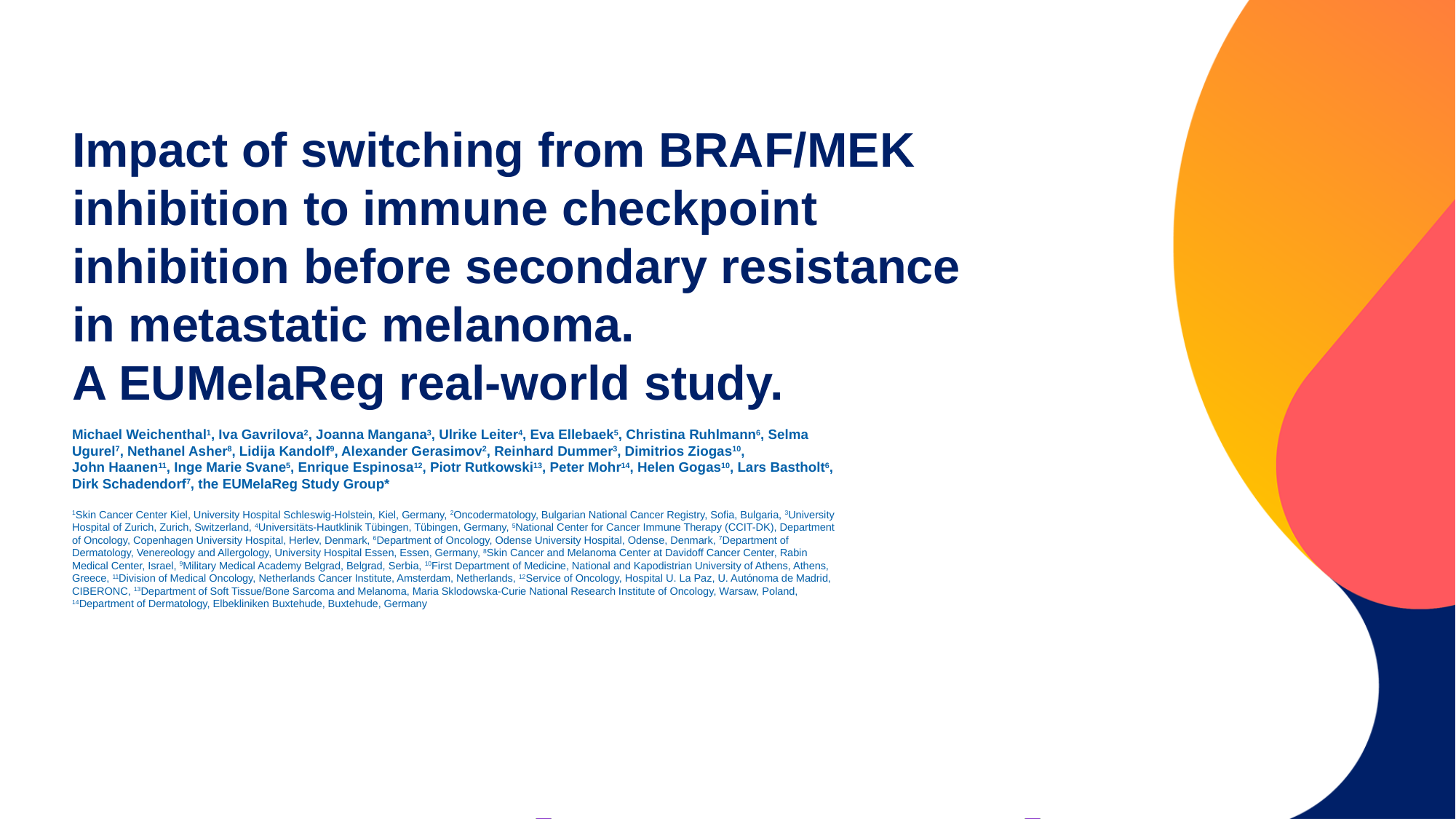

# Impact of switching from BRAF/MEK inhibition to immune checkpoint inhibition before secondary resistance in metastatic melanoma. A EUMelaReg real-world study.
Michael Weichenthal1, Iva Gavrilova2, Joanna Mangana3, Ulrike Leiter4, Eva Ellebaek5, Christina Ruhlmann6, Selma Ugurel7, Nethanel Asher8, Lidija Kandolf9, Alexander Gerasimov2, Reinhard Dummer3, Dimitrios Ziogas10,
John Haanen11, Inge Marie Svane5, Enrique Espinosa12, Piotr Rutkowski13, Peter Mohr14, Helen Gogas10, Lars Bastholt6, Dirk Schadendorf7, the EUMelaReg Study Group*

1Skin Cancer Center Kiel, University Hospital Schleswig-Holstein, Kiel, Germany, 2Oncodermatology, Bulgarian National Cancer Registry, Sofia, Bulgaria, 3University Hospital of Zurich, Zurich, Switzerland, 4Universitäts-Hautklinik Tübingen, Tübingen, Germany, 5National Center for Cancer Immune Therapy (CCIT-DK), Department of Oncology, Copenhagen University Hospital, Herlev, Denmark, 6Department of Oncology, Odense University Hospital, Odense, Denmark, 7Department of Dermatology, Venereology and Allergology, University Hospital Essen, Essen, Germany, 8Skin Cancer and Melanoma Center at Davidoff Cancer Center, Rabin Medical Center, Israel, 9Military Medical Academy Belgrad, Belgrad, Serbia, 10First Department of Medicine, National and Kapodistrian University of Athens, Athens, Greece, 11Division of Medical Oncology, Netherlands Cancer Institute, Amsterdam, Netherlands, 12Service of Oncology, Hospital U. La Paz, U. Autónoma de Madrid, CIBERONC, 13Department of Soft Tissue/Bone Sarcoma and Melanoma, Maria Sklodowska-Curie National Research Institute of Oncology, Warsaw, Poland, 14Department of Dermatology, Elbekliniken Buxtehude, Buxtehude, Germany